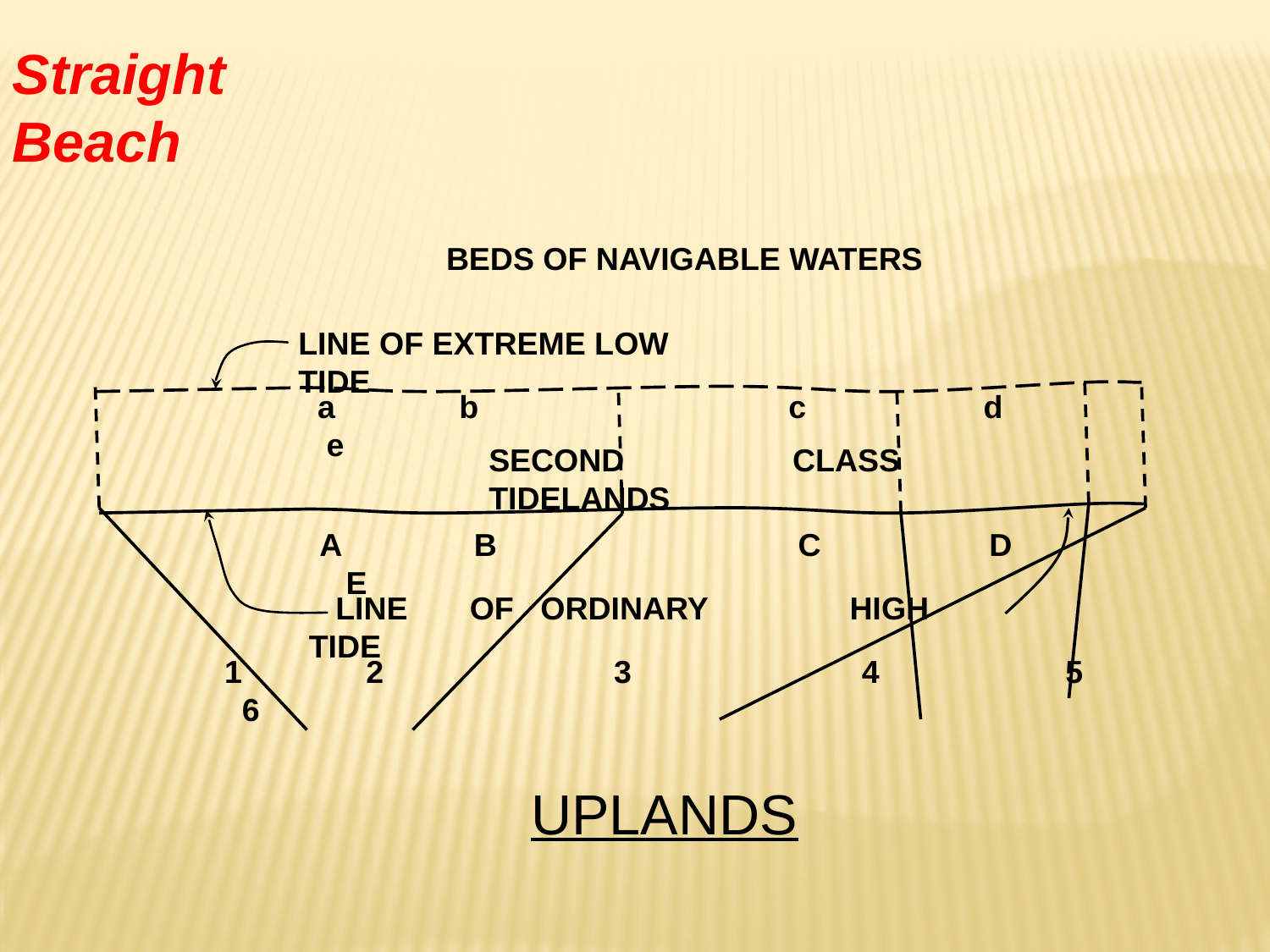

Straight Beach
BEDS OF NAVIGABLE WATERS
LINE OF EXTREME LOW TIDE

 a              b                                   c                    d                     e
SECOND                   CLASS         TIDELANDS

A               B                                  C                   D                    E
   LINE       OF   ORDINARY                HIGH           TIDE
      1              2                          3                          4                     5               6
UPLANDS